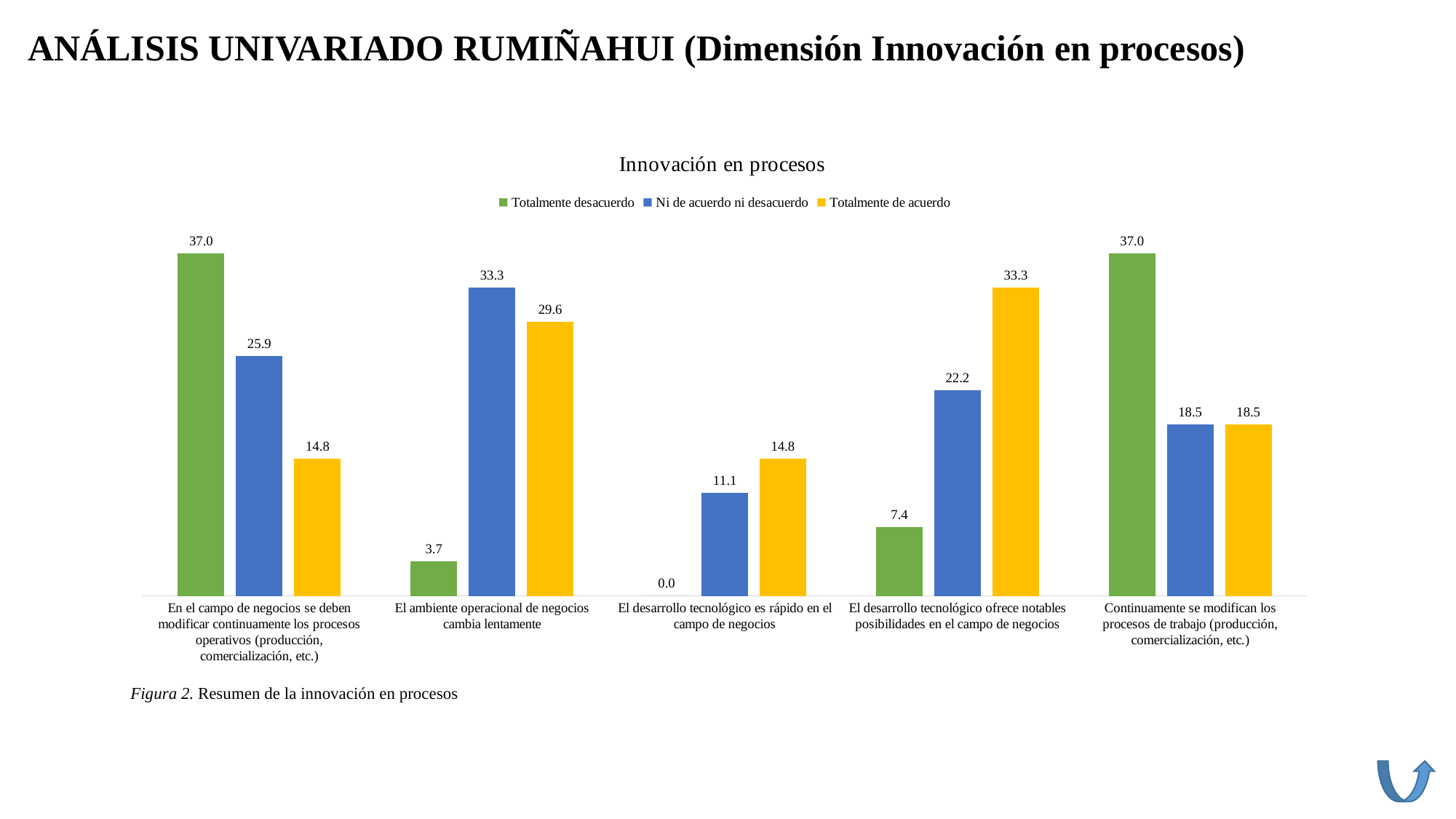

ANÁLISIS UNIVARIADO RUMIÑAHUI (Dimensión Innovación en procesos)

### Chart: Innovación en procesos

| Category | Totalmente desacuerdo | Ni de acuerdo ni desacuerdo | Totalmente de acuerdo |
|---|---|---|---|
| En el campo de negocios se deben modificar continuamente los procesos operativos (producción, comercialización, etc.) | 37.03703703703704 | 25.925925925925927 | 14.814814814814815 |
| El ambiente operacional de negocios cambia lentamente | 3.7037037037037037 | 33.333333333333336 | 29.62962962962963 |
| El desarrollo tecnológico es rápido en el campo de negocios | 0.0 | 11.11111111111111 | 14.814814814814815 |
| El desarrollo tecnológico ofrece notables posibilidades en el campo de negocios | 7.407407407407407 | 22.22222222222222 | 33.333333333333336 |
| Continuamente se modifican los procesos de trabajo (producción, comercialización, etc.) | 37.03703703703704 | 18.51851851851852 | 18.51851851851852 |
Figura 2. Resumen de la innovación en procesos